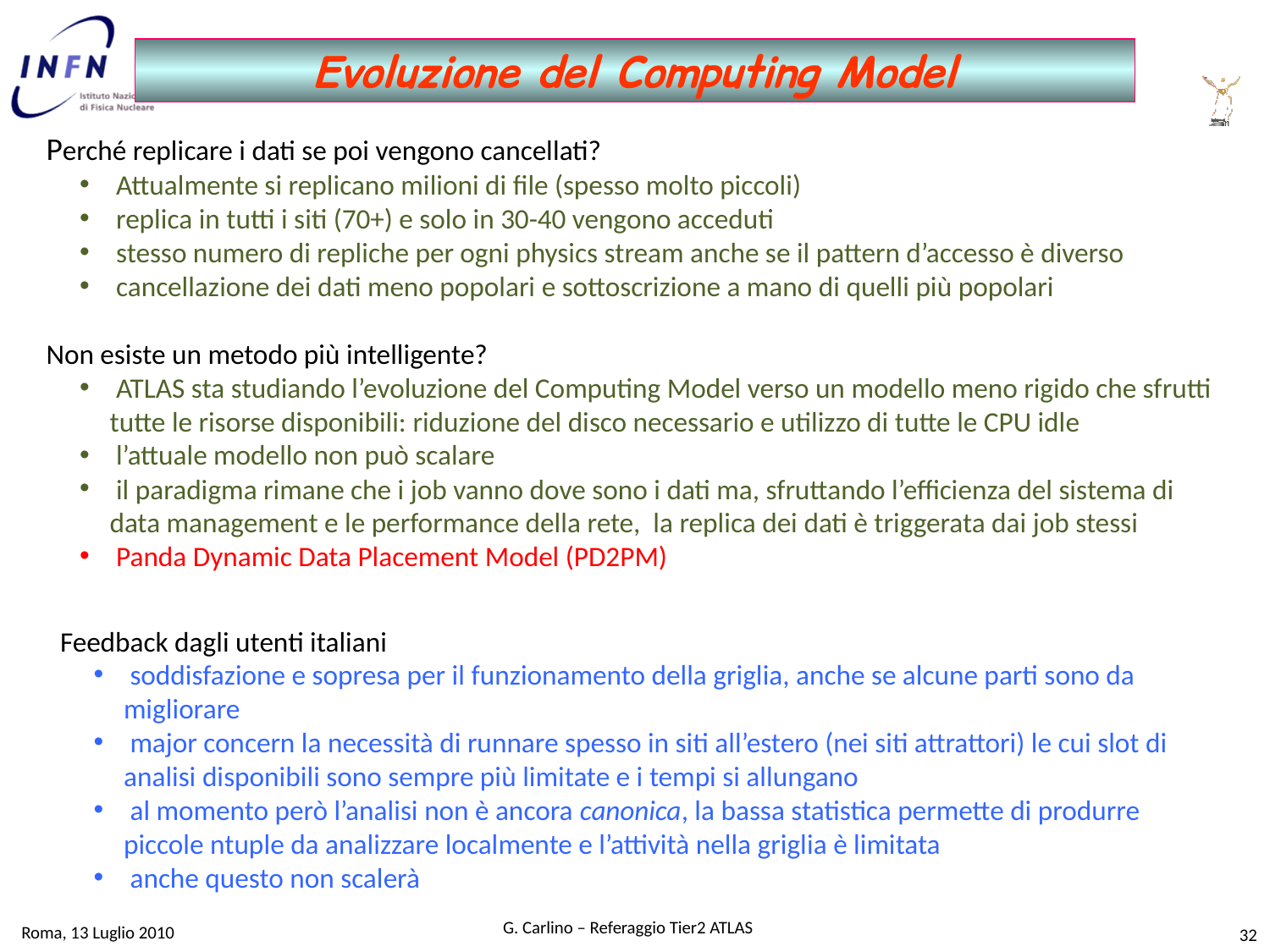

Evoluzione del Computing Model
Perché replicare i dati se poi vengono cancellati?
 Attualmente si replicano milioni di file (spesso molto piccoli)
 replica in tutti i siti (70+) e solo in 30-40 vengono acceduti
 stesso numero di repliche per ogni physics stream anche se il pattern d’accesso è diverso
 cancellazione dei dati meno popolari e sottoscrizione a mano di quelli più popolari

Non esiste un metodo più intelligente?
 ATLAS sta studiando l’evoluzione del Computing Model verso un modello meno rigido che sfrutti tutte le risorse disponibili: riduzione del disco necessario e utilizzo di tutte le CPU idle
 l’attuale modello non può scalare
 il paradigma rimane che i job vanno dove sono i dati ma, sfruttando l’efficienza del sistema di data management e le performance della rete,  la replica dei dati è triggerata dai job stessi
 Panda Dynamic Data Placement Model (PD2PM)

Feedback dagli utenti italiani
 soddisfazione e sopresa per il funzionamento della griglia, anche se alcune parti sono da migliorare
 major concern la necessità di runnare spesso in siti all’estero (nei siti attrattori) le cui slot di analisi disponibili sono sempre più limitate e i tempi si allungano
 al momento però l’analisi non è ancora canonica, la bassa statistica permette di produrre piccole ntuple da analizzare localmente e l’attività nella griglia è limitata
 anche questo non scalerà